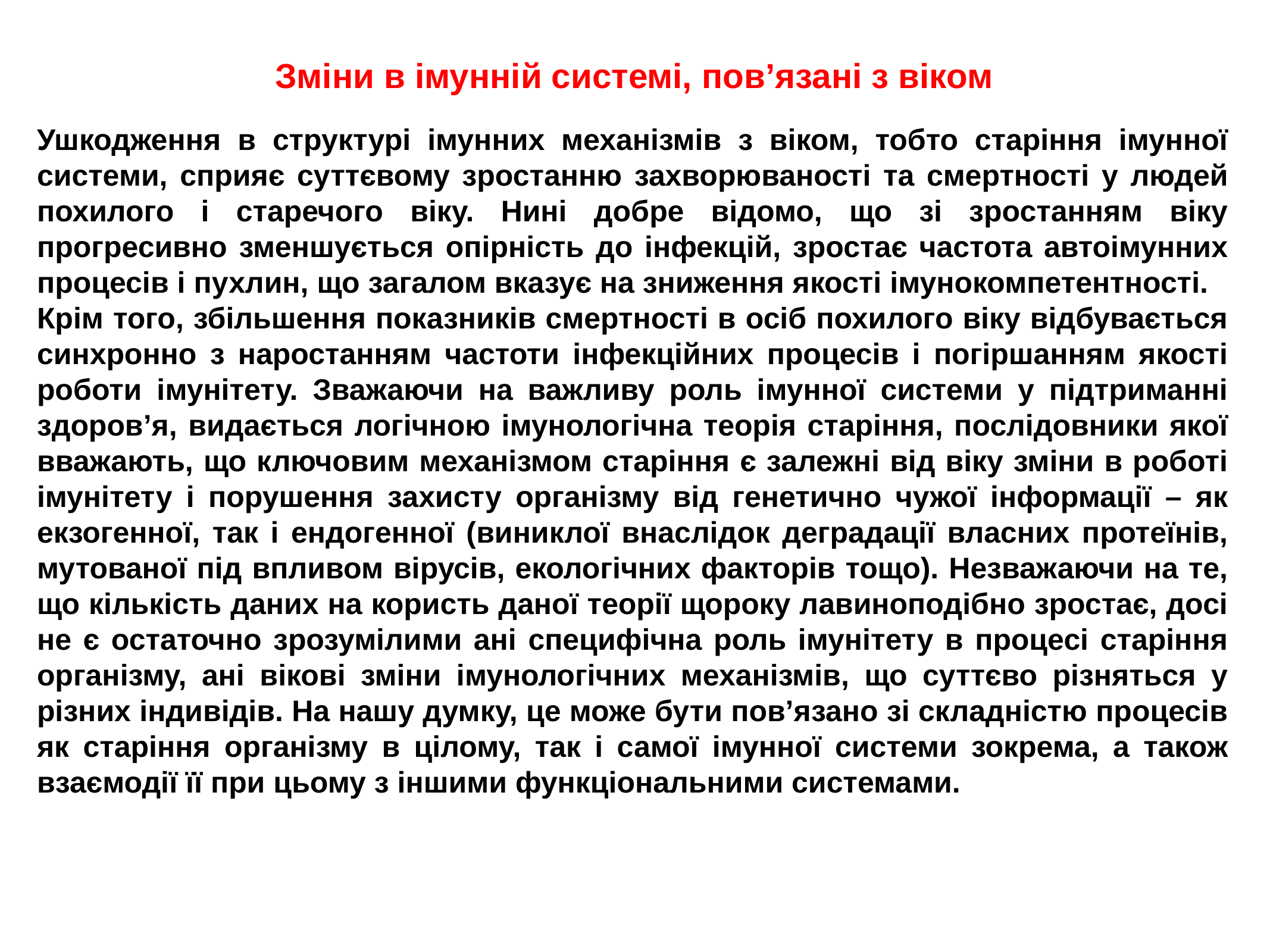

Зміни в імунній системі, пов’язані з віком
Ушкодження в структурі імунних механізмів з віком, тобто старіння імунної системи, сприяє суттєвому зростанню захворюваності та смертності у людей похилого і старечого віку. Нині добре відомо, що зі зростанням віку прогресивно зменшується опірність до інфекцій, зростає частота автоімунних процесів і пухлин, що загалом вказує на зниження якості імунокомпетентності.
Крім того, збільшення показників смертності в осіб похилого віку відбувається синхронно з наростанням частоти інфекційних процесів і погіршанням якості роботи імунітету. Зважаючи на важливу роль імунної системи у підтриманні здоров’я, видається логічною імунологічна теорія старіння, послідовники якої вважають, що ключовим механізмом старіння є залежні від віку зміни в роботі імунітету і порушення захисту організму від генетично чужої інформації – як екзогенної, так і ендогенної (виниклої внаслідок деградації власних протеїнів, мутованої під впливом вірусів, екологічних факторів тощо). Незважаючи на те, що кількість даних на користь даної теорії щороку лавиноподібно зростає, досі не є остаточно зрозумілими ані специфічна роль імунітету в процесі старіння організму, ані вікові зміни імунологічних механізмів, що суттєво різняться у різних індивідів. На нашу думку, це може бути пов’язано зі складністю процесів як старіння організму в цілому, так і самої імунної системи зокрема, а також взаємодії її при цьому з іншими функціональними системами.